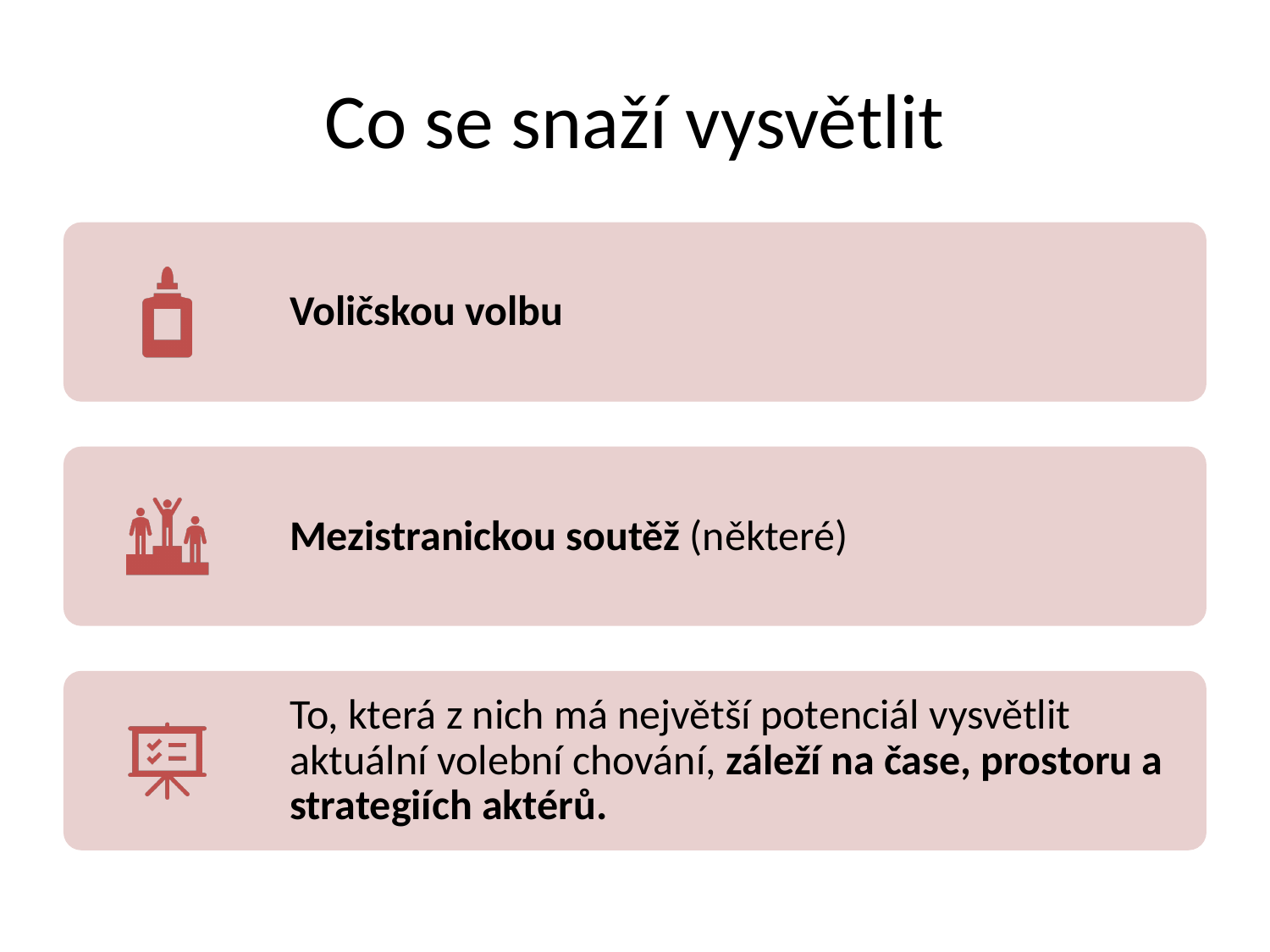

# Co se snaží vysvětlit
Voličskou volbu
Mezistranickou soutěž (některé)
To, která z nich má největší potenciál vysvětlit aktuální volební chování, záleží na čase, prostoru a strategiích aktérů.